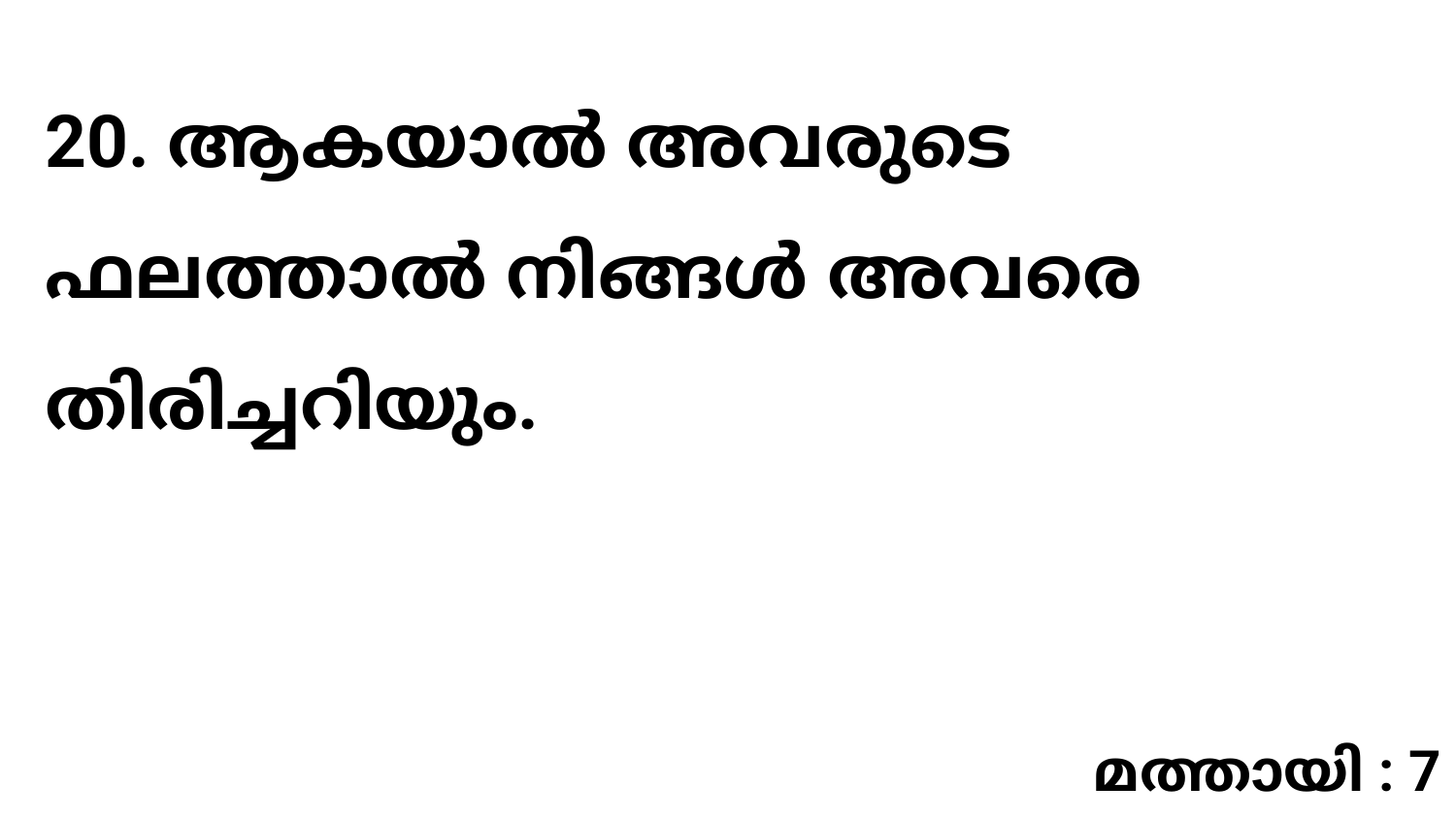

20. ആകയാൽ അവരുടെ ഫലത്താൽ നിങ്ങൾ അവരെ തിരിച്ചറിയും.
മത്തായി : 7